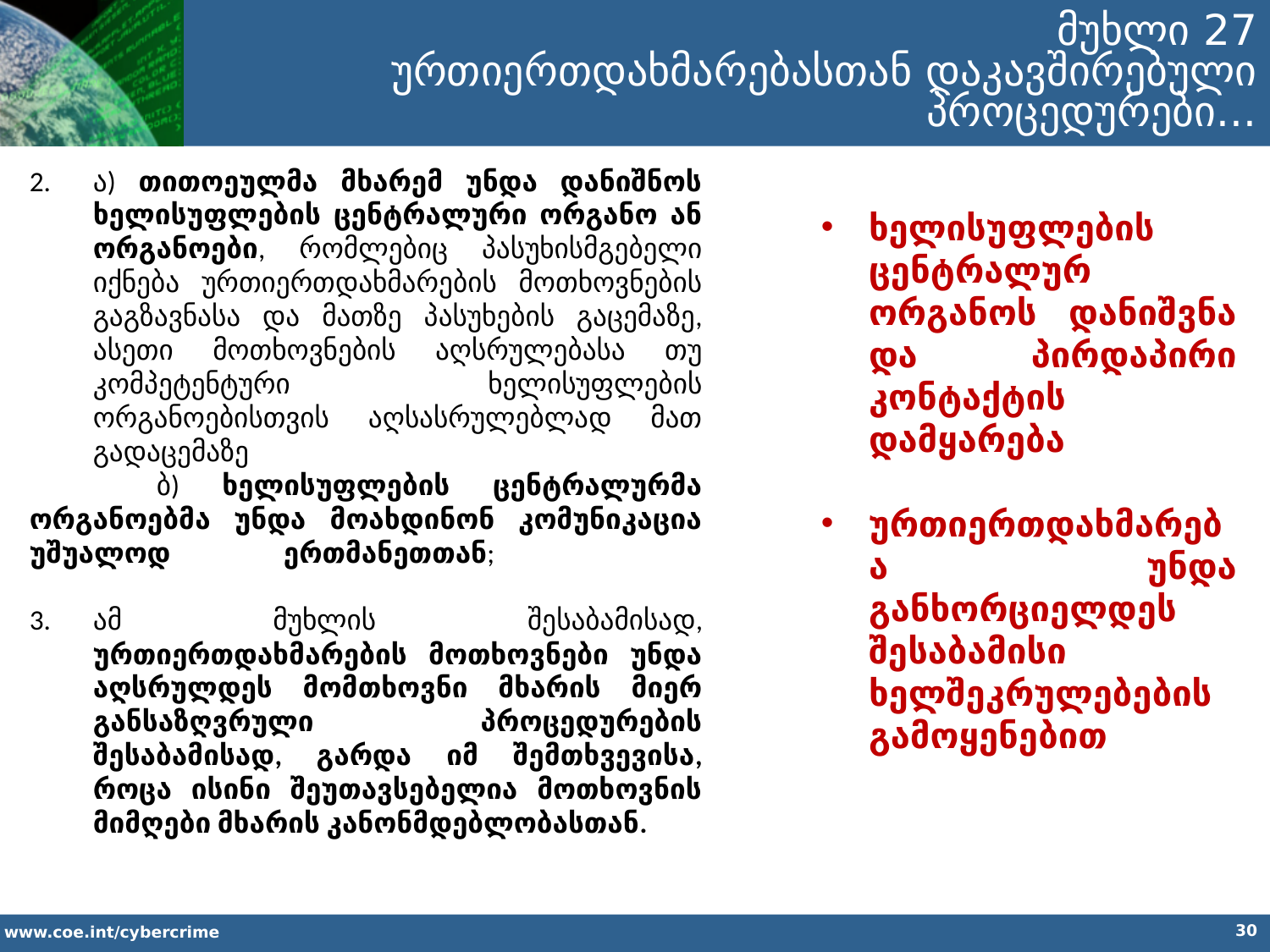

მუხლი 27
ურთიერთდახმარებასთან დაკავშირებული პროცედურები...
ა) თითოეულმა მხარემ უნდა დანიშნოს ხელისუფლების ცენტრალური ორგანო ან ორგანოები, რომლებიც პასუხისმგებელი იქნება ურთიერთდახმარების მოთხოვნების გაგზავნასა და მათზე პასუხების გაცემაზე, ასეთი მოთხოვნების აღსრულებასა თუ კომპეტენტური ხელისუფლების ორგანოებისთვის აღსასრულებლად მათ გადაცემაზე
	ბ) ხელისუფლების ცენტრალურმა ორგანოებმა უნდა მოახდინონ კომუნიკაცია უშუალოდ	ერთმანეთთან;

ამ მუხლის შესაბამისად, ურთიერთდახმარების მოთხოვნები უნდა აღსრულდეს მომთხოვნი მხარის მიერ განსაზღვრული პროცედურების შესაბამისად, გარდა იმ შემთხვევისა, როცა ისინი შეუთავსებელია მოთხოვნის მიმღები მხარის კანონმდებლობასთან.
ხელისუფლების ცენტრალურ ორგანოს დანიშვნა და პირდაპირი კონტაქტის დამყარება

ურთიერთდახმარება უნდა განხორციელდეს შესაბამისი ხელშეკრულებების გამოყენებით

30